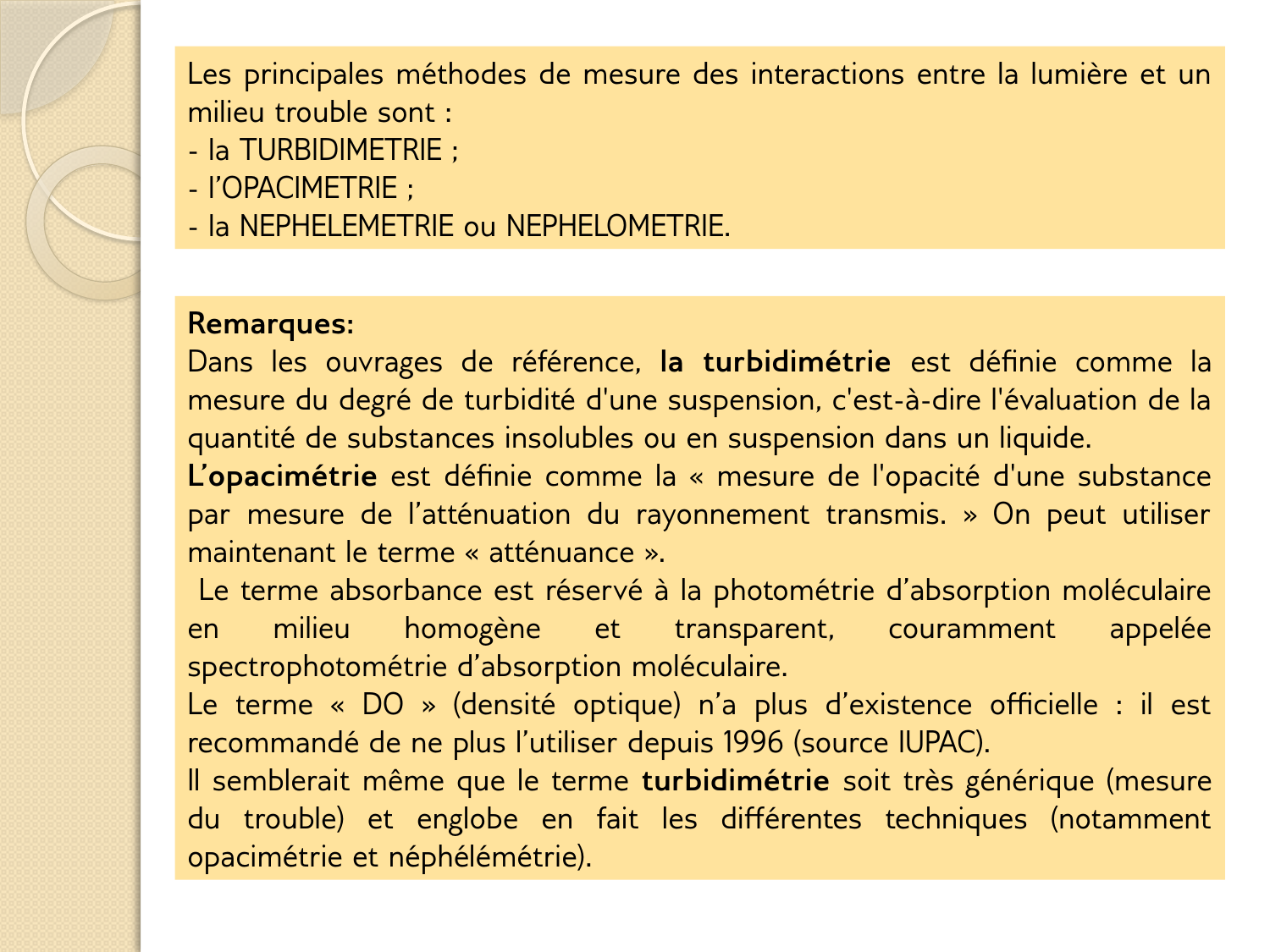

Les principales méthodes de mesure des interactions entre la lumière et un milieu trouble sont :
- la TURBIDIMETRIE ;
- l’OPACIMETRIE ;
- la NEPHELEMETRIE ou NEPHELOMETRIE.
Remarques:
Dans les ouvrages de référence, la turbidimétrie est définie comme la mesure du degré de turbidité d'une suspension, c'est-à-dire l'évaluation de la quantité de substances insolubles ou en suspension dans un liquide.
L’opacimétrie est définie comme la « mesure de l'opacité d'une substance par mesure de l’atténuation du rayonnement transmis. » On peut utiliser maintenant le terme « atténuance ».
 Le terme absorbance est réservé à la photométrie d’absorption moléculaire en milieu homogène et transparent, couramment appelée spectrophotométrie d’absorption moléculaire.
Le terme « DO » (densité optique) n’a plus d’existence officielle : il est recommandé de ne plus l’utiliser depuis 1996 (source IUPAC).
Il semblerait même que le terme turbidimétrie soit très générique (mesure du trouble) et englobe en fait les différentes techniques (notamment opacimétrie et néphélémétrie).